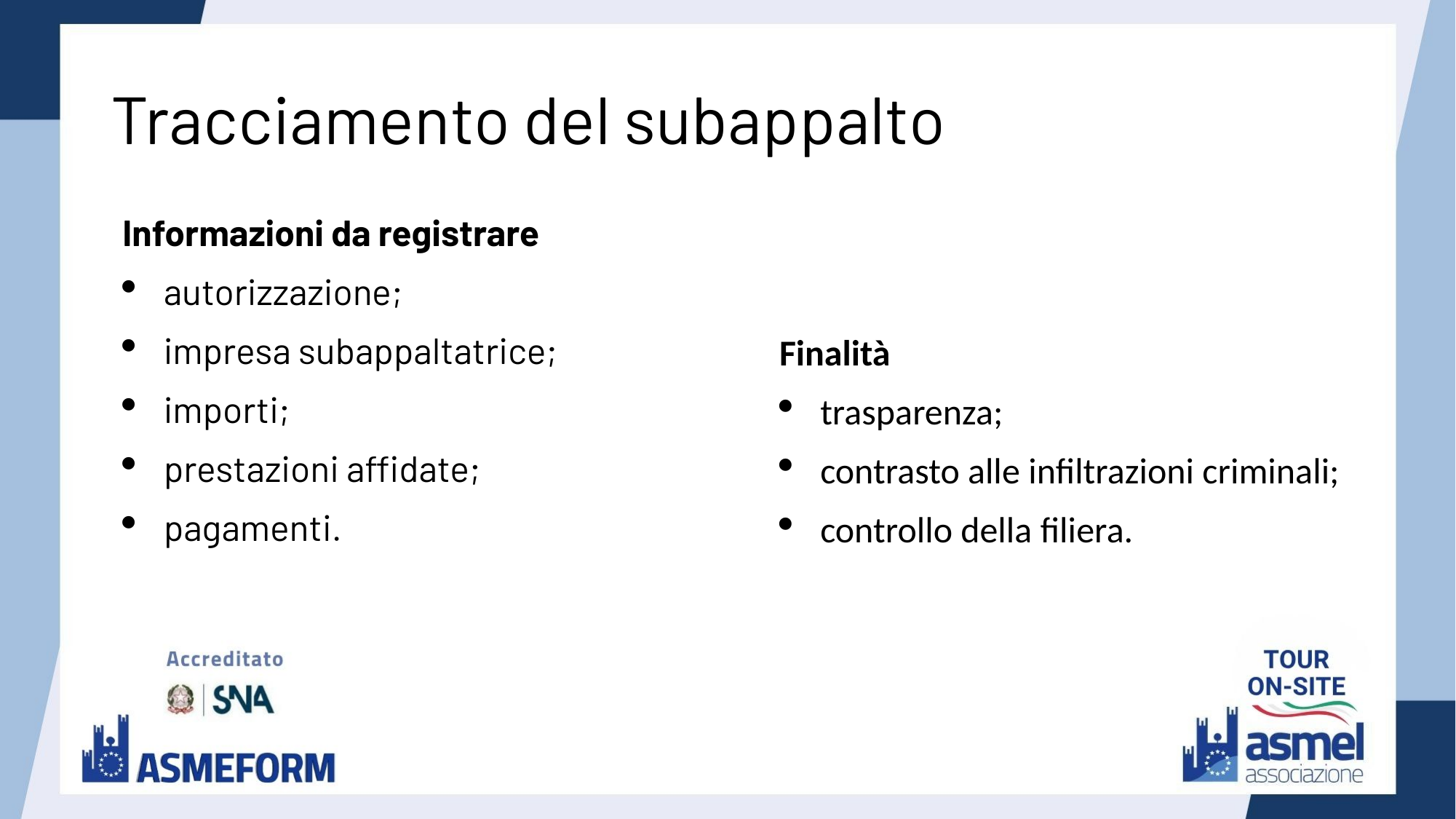

# Tracciamento del subappalto
Informazioni da registrare
autorizzazione;
impresa subappaltatrice;
importi;
prestazioni affidate;
pagamenti.
Finalità
trasparenza;
contrasto alle infiltrazioni criminali;
controllo della filiera.